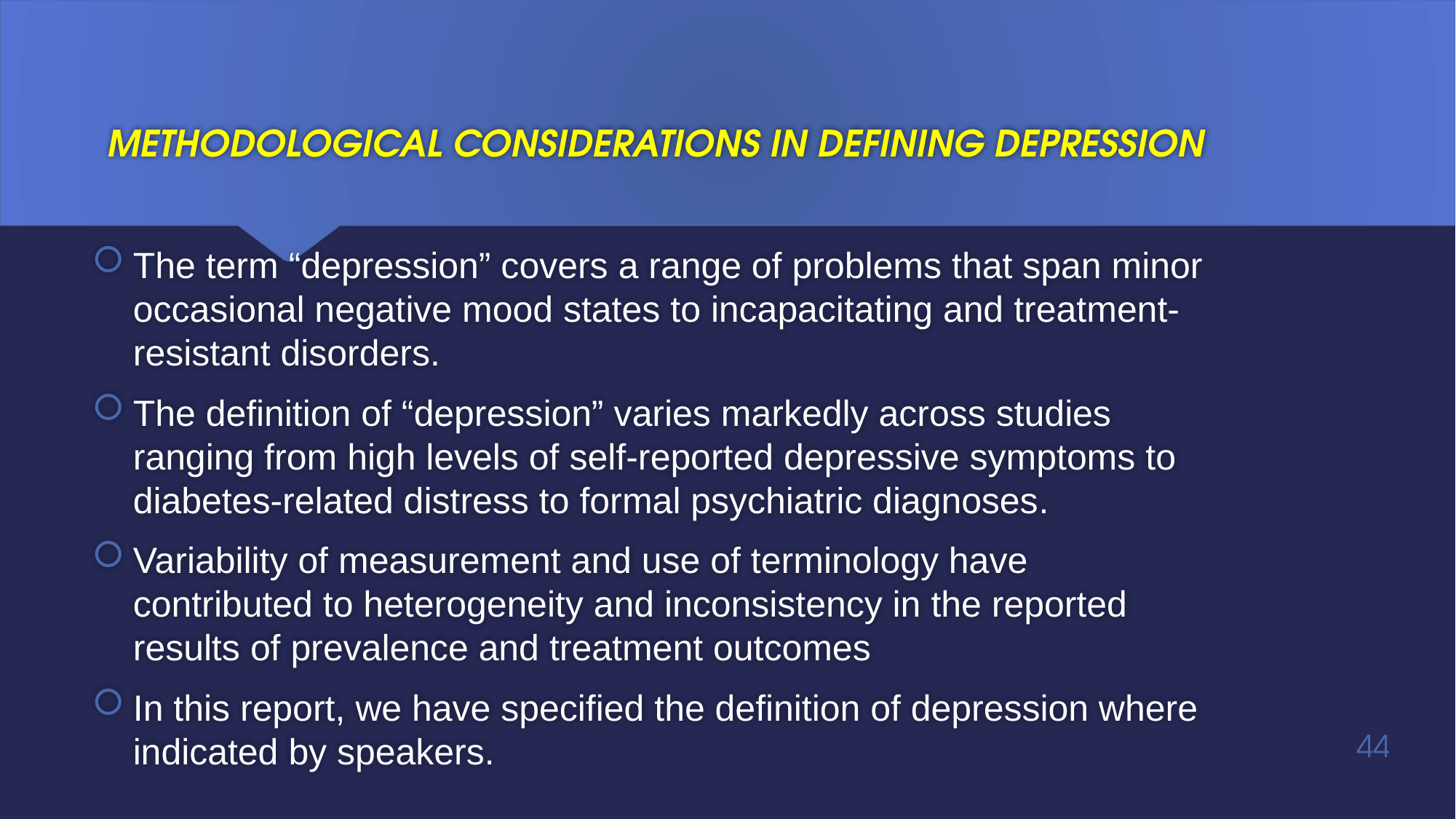

# METHODOLOGICAL CONSIDERATIONS IN DEFINING DEPRESSION
The term “depression” covers a range of problems that span minor occasional negative mood states to incapacitating and treatment-resistant disorders.
The definition of “depression” varies markedly across studies ranging from high levels of self-reported depressive symptoms to diabetes-related distress to formal psychiatric diagnoses.
Variability of measurement and use of terminology have contributed to heterogeneity and inconsistency in the reported results of prevalence and treatment outcomes
In this report, we have specified the definition of depression where indicated by speakers.

44